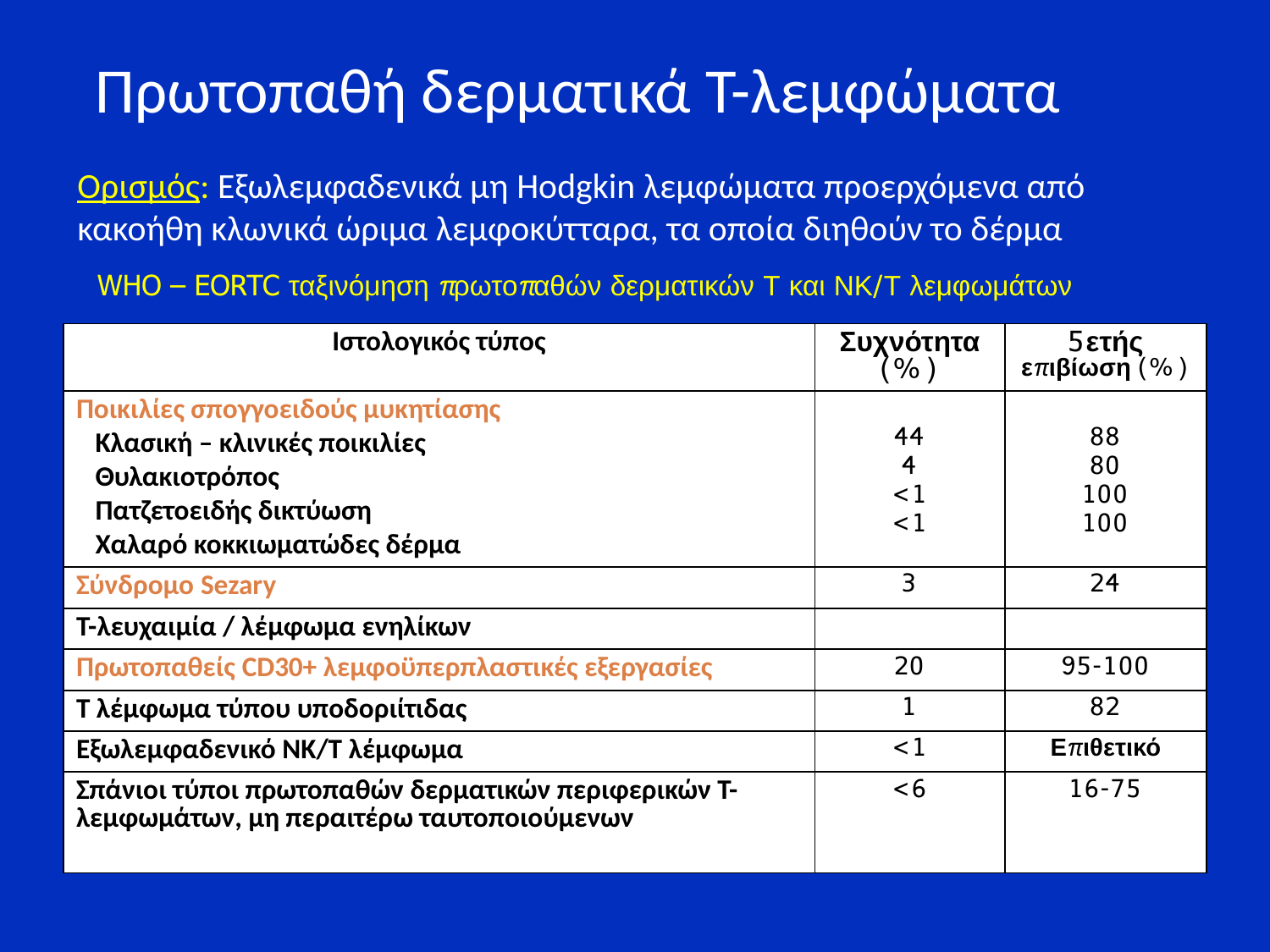

# Πρωτοπαθή δερματικά Τ-λεμφώματα
Ορισμός: Εξωλεμφαδενικά μη Hodgkin λεμφώματα προερχόμενα από κακοήθη κλωνικά ώριμα λεμφοκύτταρα, τα οποία διηθούν το δέρμα
WHO – EORTC ταξινόμηση πρωτοπαθών δερματικών Τ και ΝΚ/Τ λεμφωμάτων
| Ιστολογικός τύπος | Συχνότητα (%) | 5ετής επιβίωση (%) |
| --- | --- | --- |
| Ποικιλίες σπογγοειδούς μυκητίασης Κλασική – κλινικές ποικιλίες Θυλακιοτρόπος Πατζετοειδής δικτύωση Χαλαρό κοκκιωματώδες δέρμα | 44 4 <1 <1 | 88 80 100 100 |
| Σύνδρομο Sezary | 3 | 24 |
| T-λευχαιμία / λέμφωμα ενηλίκων |  |  |
| Πρωτοπαθείς CD30+ λεμφοϋπερπλαστικές εξεργασίες | 20 | 95-100 |
| Τ λέμφωμα τύπου υποδοριίτιδας | 1 | 82 |
| Εξωλεμφαδενικό ΝΚ/Τ λέμφωμα | <1 | Επιθετικό |
| Σπάνιοι τύποι πρωτοπαθών δερματικών περιφερικών Τ-λεμφωμάτων, μη περαιτέρω ταυτοποιούμενων | <6 | 16-75 |